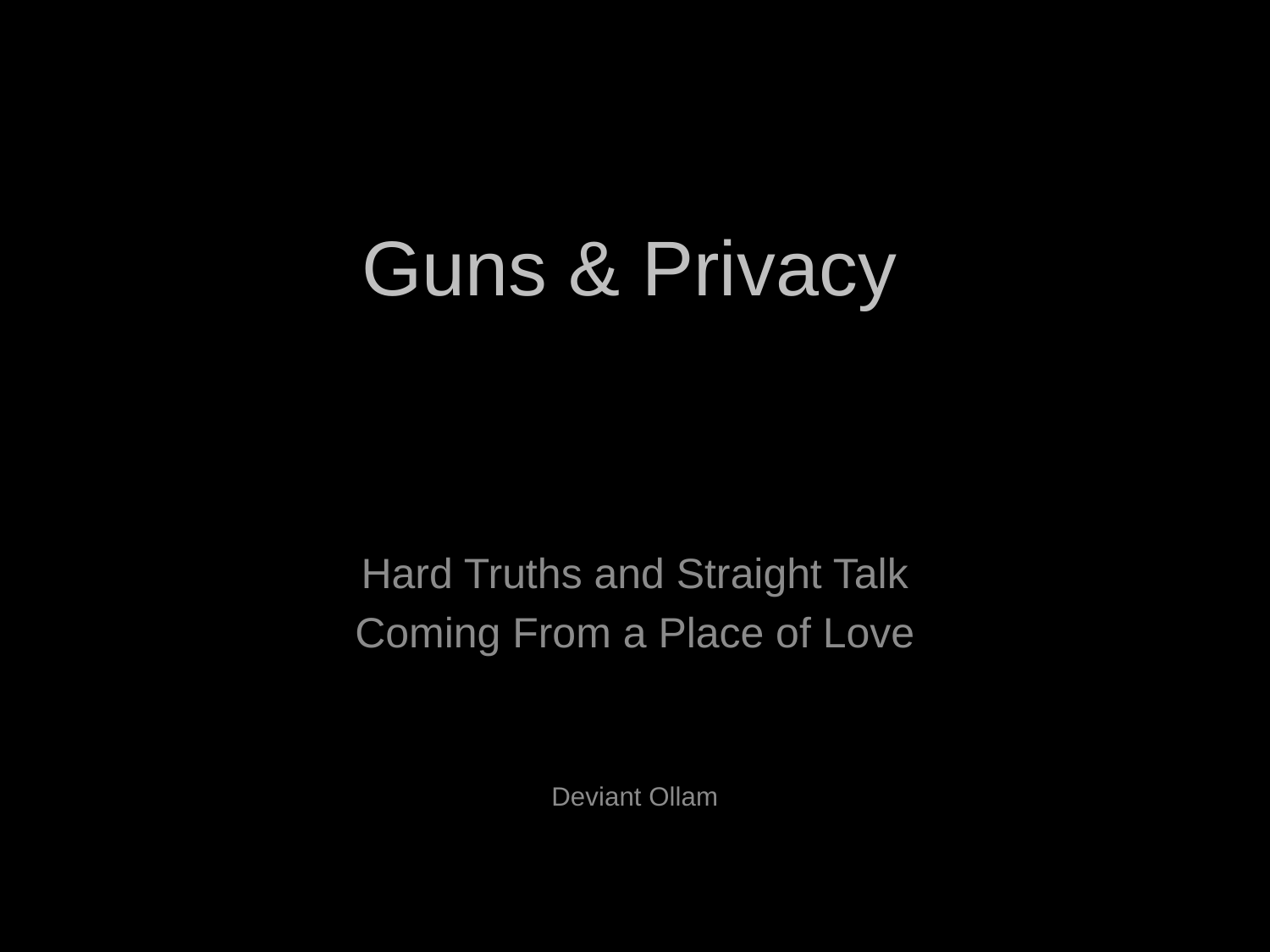

# Guns & Privacy
Hard Truths and Straight Talk
Coming From a Place of Love

Deviant Ollam